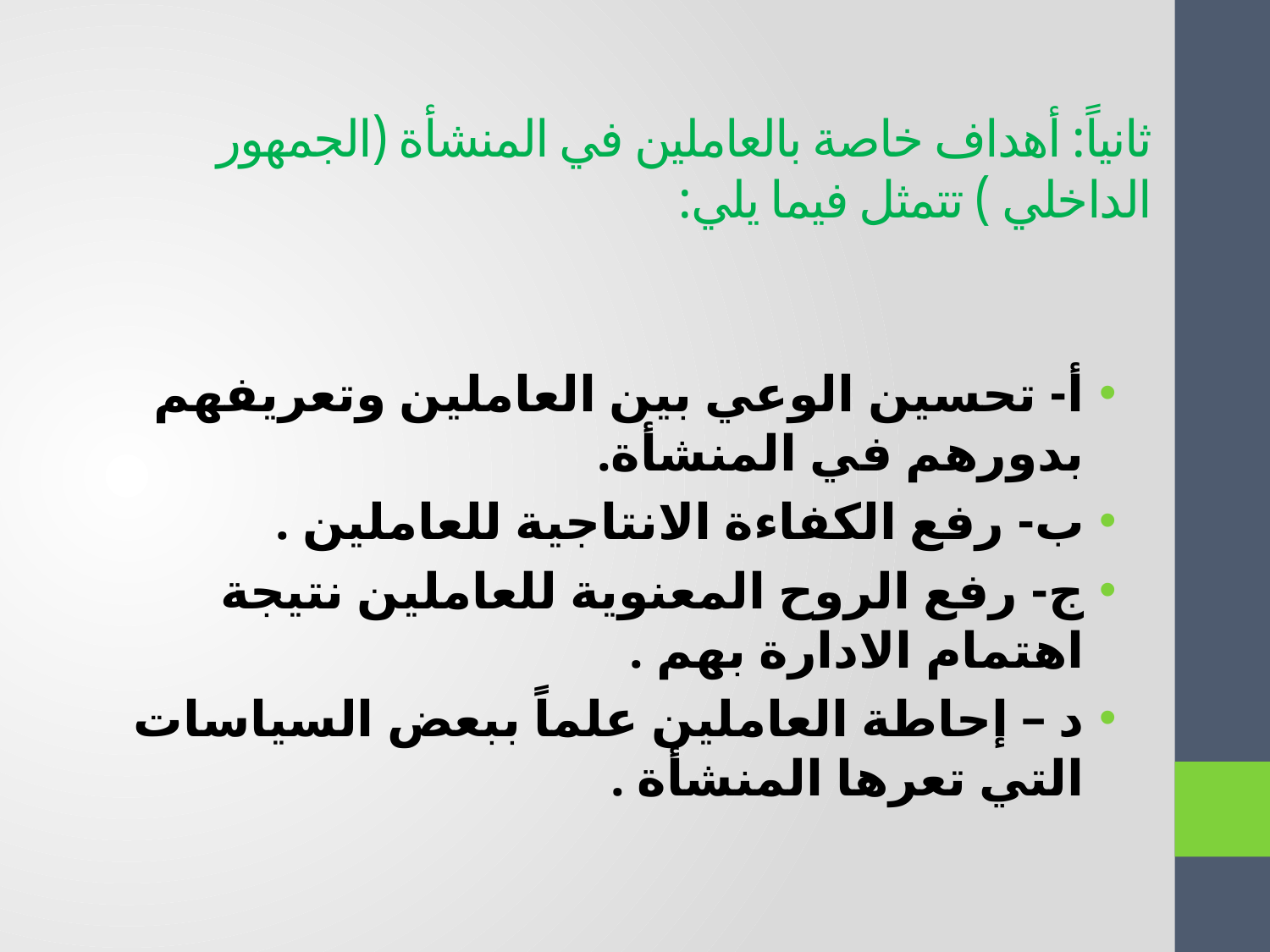

# ثانياً: أهداف خاصة بالعاملين في المنشأة (الجمهور الداخلي ) تتمثل فيما يلي:
أ- تحسين الوعي بين العاملين وتعريفهم بدورهم في المنشأة.
ب- رفع الكفاءة الانتاجية للعاملين .
ج- رفع الروح المعنوية للعاملين نتيجة اهتمام الادارة بهم .
د – إحاطة العاملين علماً ببعض السياسات التي تعرها المنشأة .